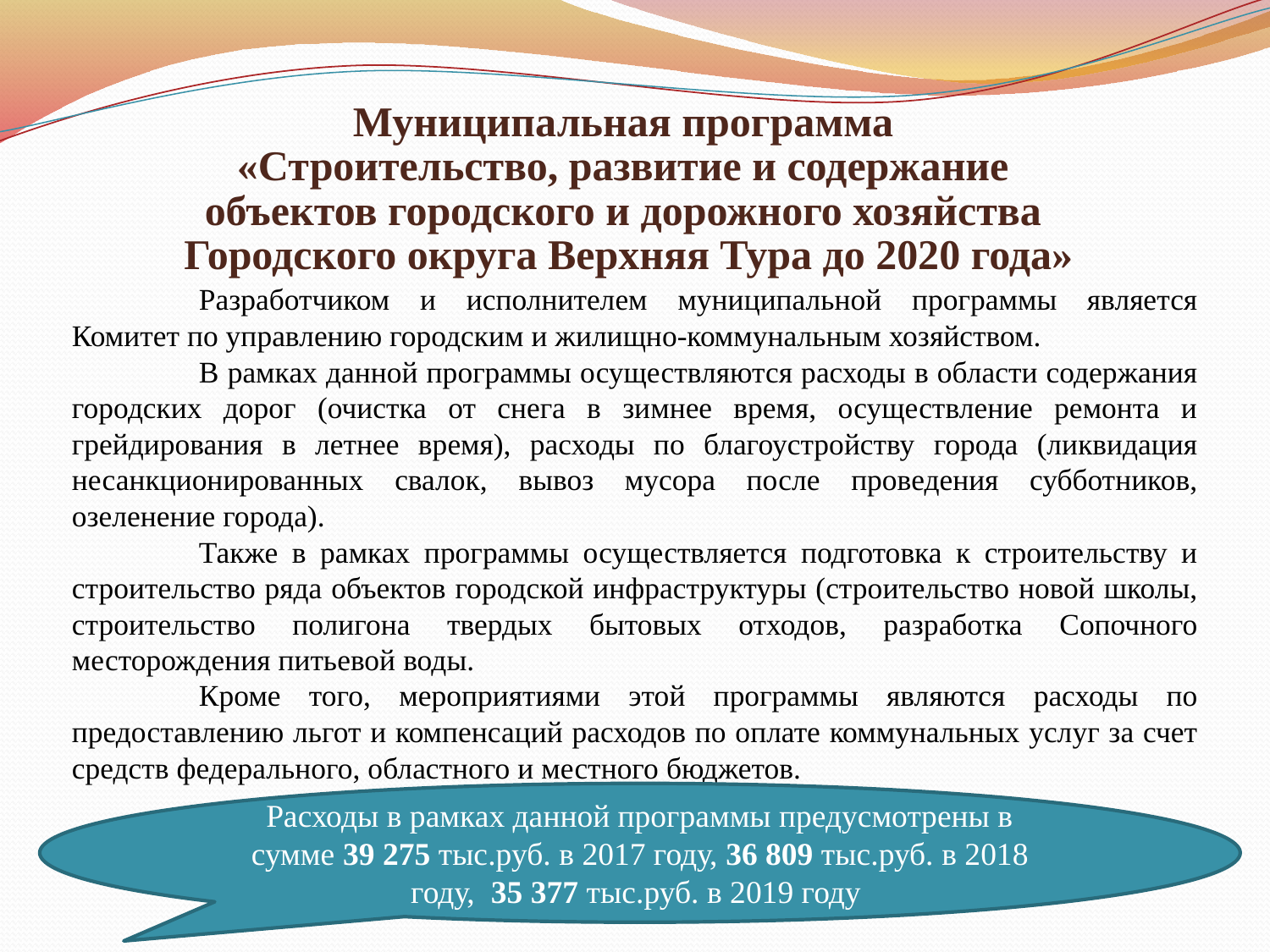

# Муниципальная программа «Строительство, развитие и содержание объектов городского и дорожного хозяйства Городского округа Верхняя Тура до 2020 года»
	Разработчиком и исполнителем муниципальной программы является Комитет по управлению городским и жилищно-коммунальным хозяйством.
	В рамках данной программы осуществляются расходы в области содержания городских дорог (очистка от снега в зимнее время, осуществление ремонта и грейдирования в летнее время), расходы по благоустройству города (ликвидация несанкционированных свалок, вывоз мусора после проведения субботников, озеленение города).
	Также в рамках программы осуществляется подготовка к строительству и строительство ряда объектов городской инфраструктуры (строительство новой школы, строительство полигона твердых бытовых отходов, разработка Сопочного месторождения питьевой воды.
	Кроме того, мероприятиями этой программы являются расходы по предоставлению льгот и компенсаций расходов по оплате коммунальных услуг за счет средств федерального, областного и местного бюджетов.
Расходы в рамках данной программы предусмотрены в сумме 39 275 тыс.руб. в 2017 году, 36 809 тыс.руб. в 2018 году,  35 377 тыс.руб. в 2019 году